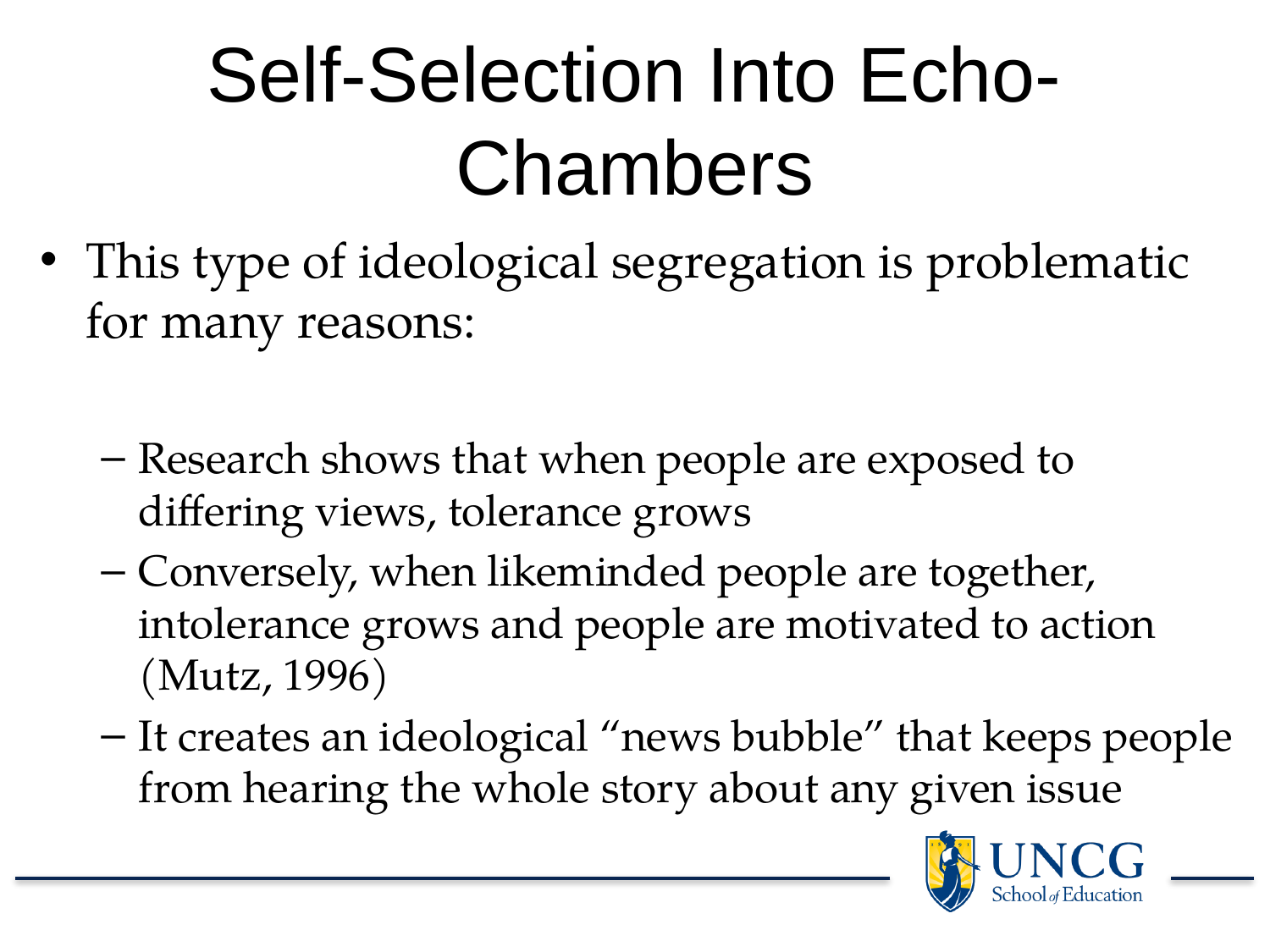

# Self-Selection Into Echo-Chambers
This type of ideological segregation is problematic for many reasons:

Research shows that when people are exposed to differing views, tolerance grows
Conversely, when likeminded people are together, intolerance grows and people are motivated to action (Mutz, 1996)
It creates an ideological “news bubble” that keeps people from hearing the whole story about any given issue